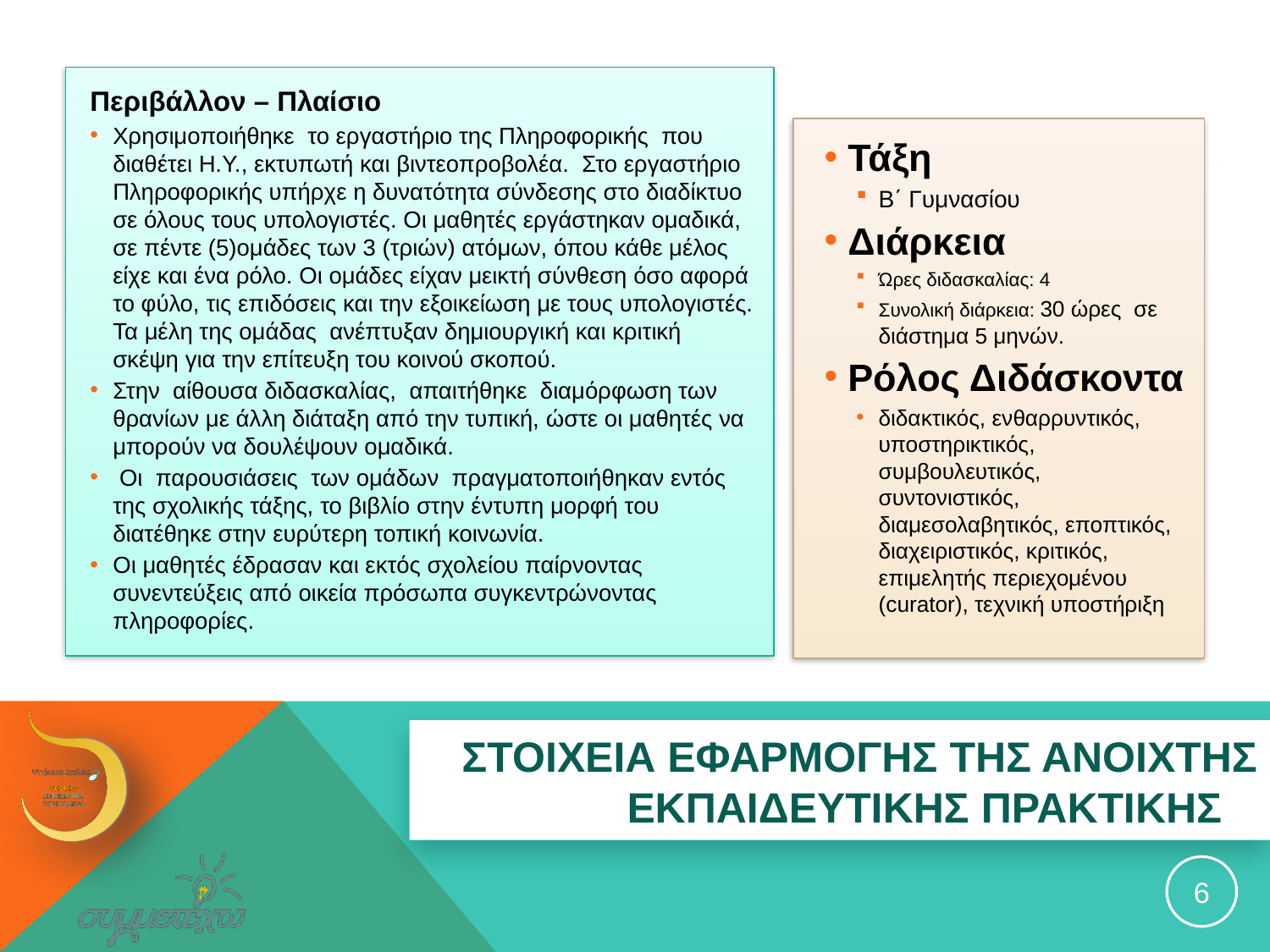

Περιβάλλον – Πλαίσιο
Χρησιμοποιήθηκε  το εργαστήριο της Πληροφορικής  που διαθέτει Η.Υ., εκτυπωτή και βιντεοπροβολέα.  Στο εργαστήριο Πληροφορικής υπήρχε η δυνατότητα σύνδεσης στο διαδίκτυο σε όλους τους υπολογιστές. Οι μαθητές εργάστηκαν ομαδικά, σε πέντε (5)ομάδες των 3 (τριών) ατόμων, όπου κάθε μέλος  είχε και ένα ρόλο. Οι ομάδες είχαν μεικτή σύνθεση όσο αφορά το φύλο, τις επιδόσεις και την εξοικείωση με τους υπολογιστές. Τα μέλη της ομάδας  ανέπτυξαν δημιουργική και κριτική σκέψη για την επίτευξη του κοινού σκοπού.
Στην  αίθουσα διδασκαλίας,  απαιτήθηκε  διαμόρφωση των θρανίων με άλλη διάταξη από την τυπική, ώστε οι μαθητές να μπορούν να δουλέψουν ομαδικά.
 Οι  παρουσιάσεις  των ομάδων  πραγματοποιήθηκαν εντός της σχολικής τάξης, το βιβλίο στην έντυπη μορφή του διατέθηκε στην ευρύτερη τοπική κοινωνία.
Οι μαθητές έδρασαν και εκτός σχολείου παίρνοντας συνεντεύξεις από οικεία πρόσωπα συγκεντρώνοντας πληροφορίες.

Τάξη
Β΄ Γυμνασίου
Διάρκεια
Ώρες διδασκαλίας: 4
Συνολική διάρκεια: 30 ώρες  σε διάστημα 5 μηνών.
Ρόλος Διδάσκοντα
διδακτικός, ενθαρρυντικός, υποστηρικτικός, συμβουλευτικός, συντονιστικός, διαμεσολαβητικός, εποπτικός, διαχειριστικός, κριτικός, επιμελητής περιεχομένου (curator), τεχνική υποστήριξη
# ΣΤΟΙΧΕΙΑ ΕΦΑΡΜΟΓΗΣ ΤΗΣ ανοιχτησ εκπαιδευτικησ ΠΡΑΚΤΙΚΗΣ
6